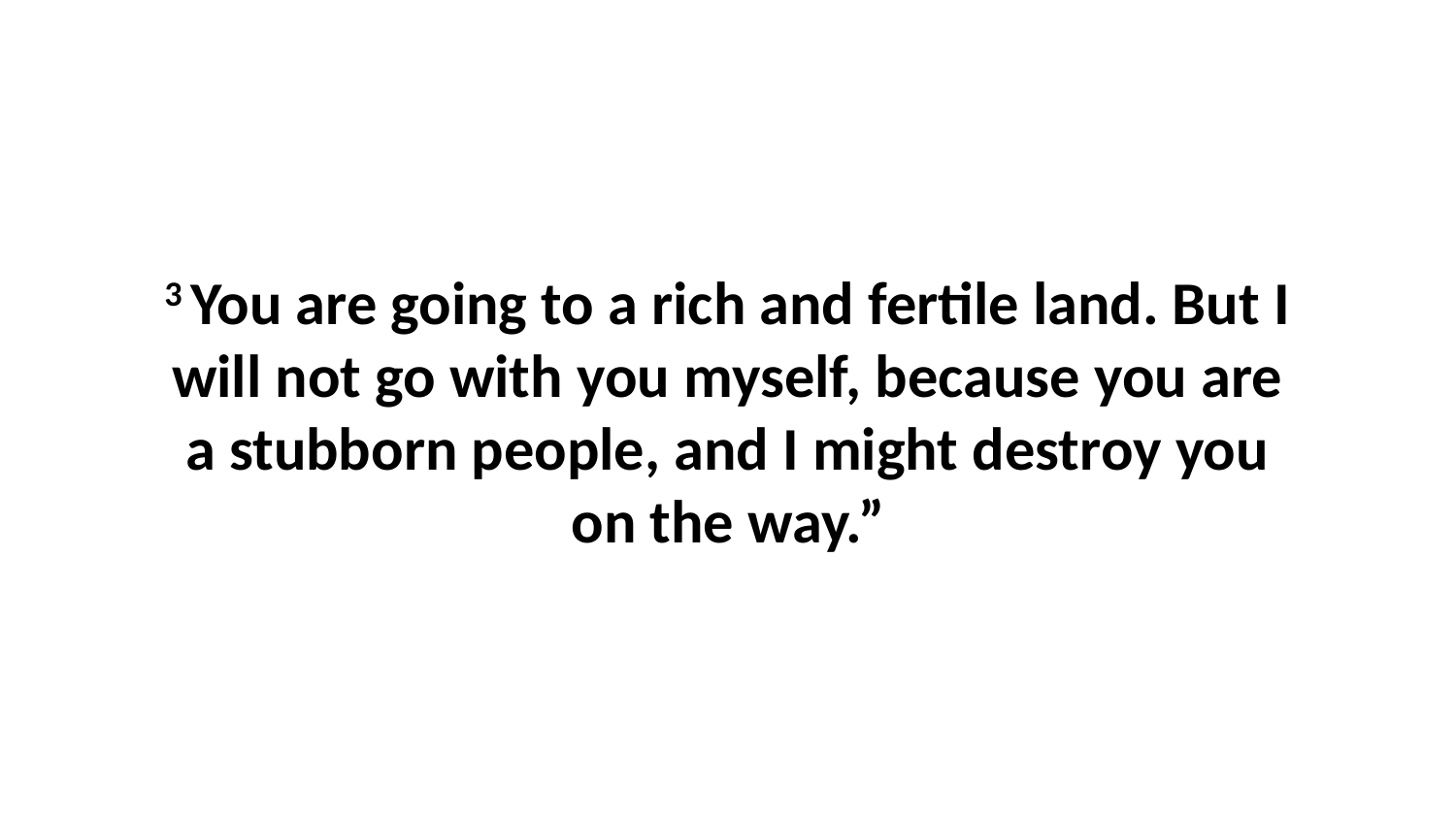

3 You are going to a rich and fertile land. But I will not go with you myself, because you are a stubborn people, and I might destroy you on the way.”